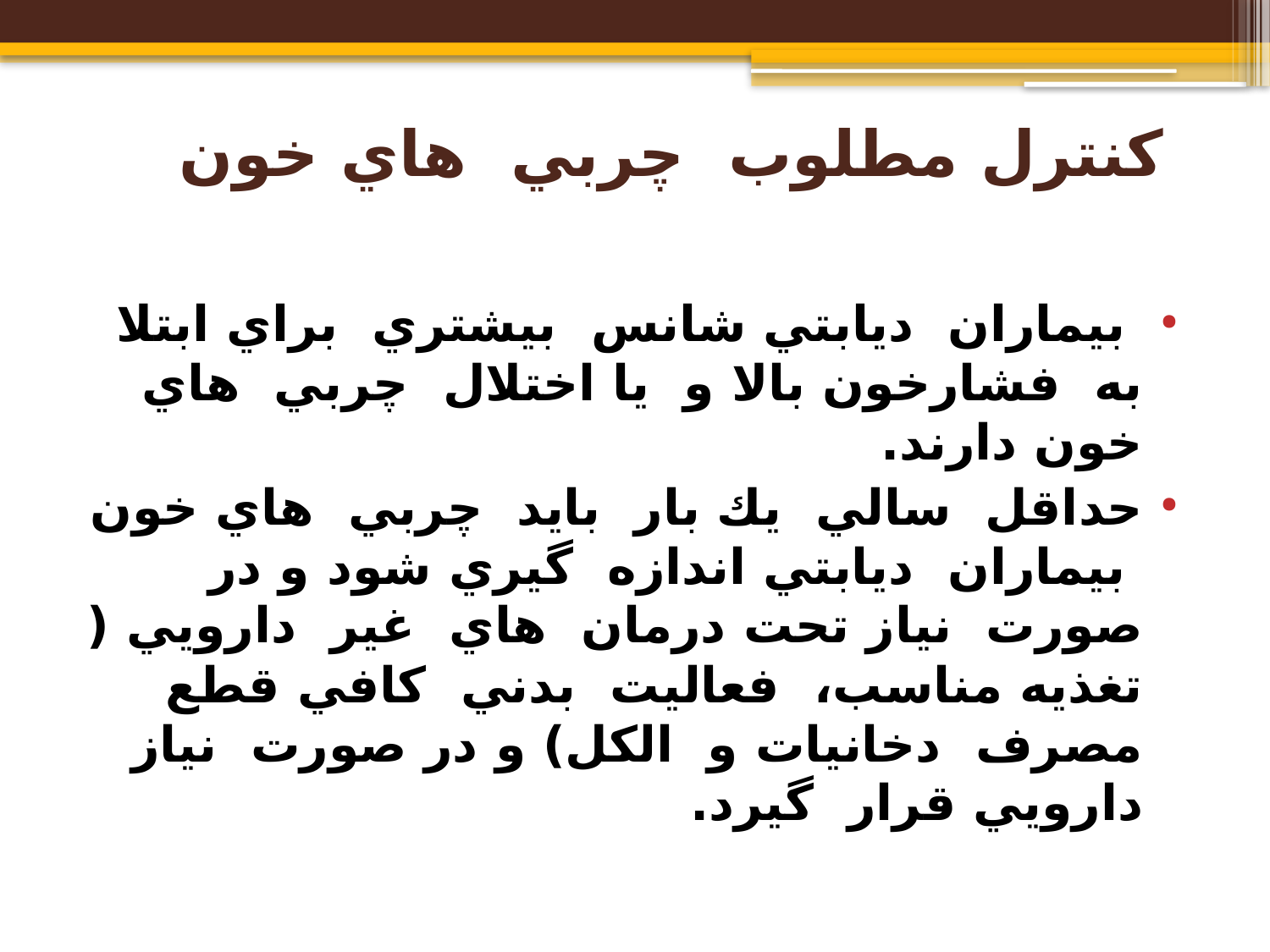

# كنترل مطلوب  چربي  هاي خون
 بيماران  ديابتي شانس  بيشتري  براي ابتلا به  فشارخون بالا و  يا اختلال  چربي  هاي خون دارند.
حداقل  سالي  يك بار  بايد  چربي  هاي خون  بيماران  ديابتي اندازه  گيري شود و در صورت  نياز تحت درمان  هاي  غير  دارويي ( تغذيه مناسب،  فعاليت  بدني  كافي قطع مصرف  دخانيات و  الكل) و در صورت  نياز  دارويي قرار  گيرد.